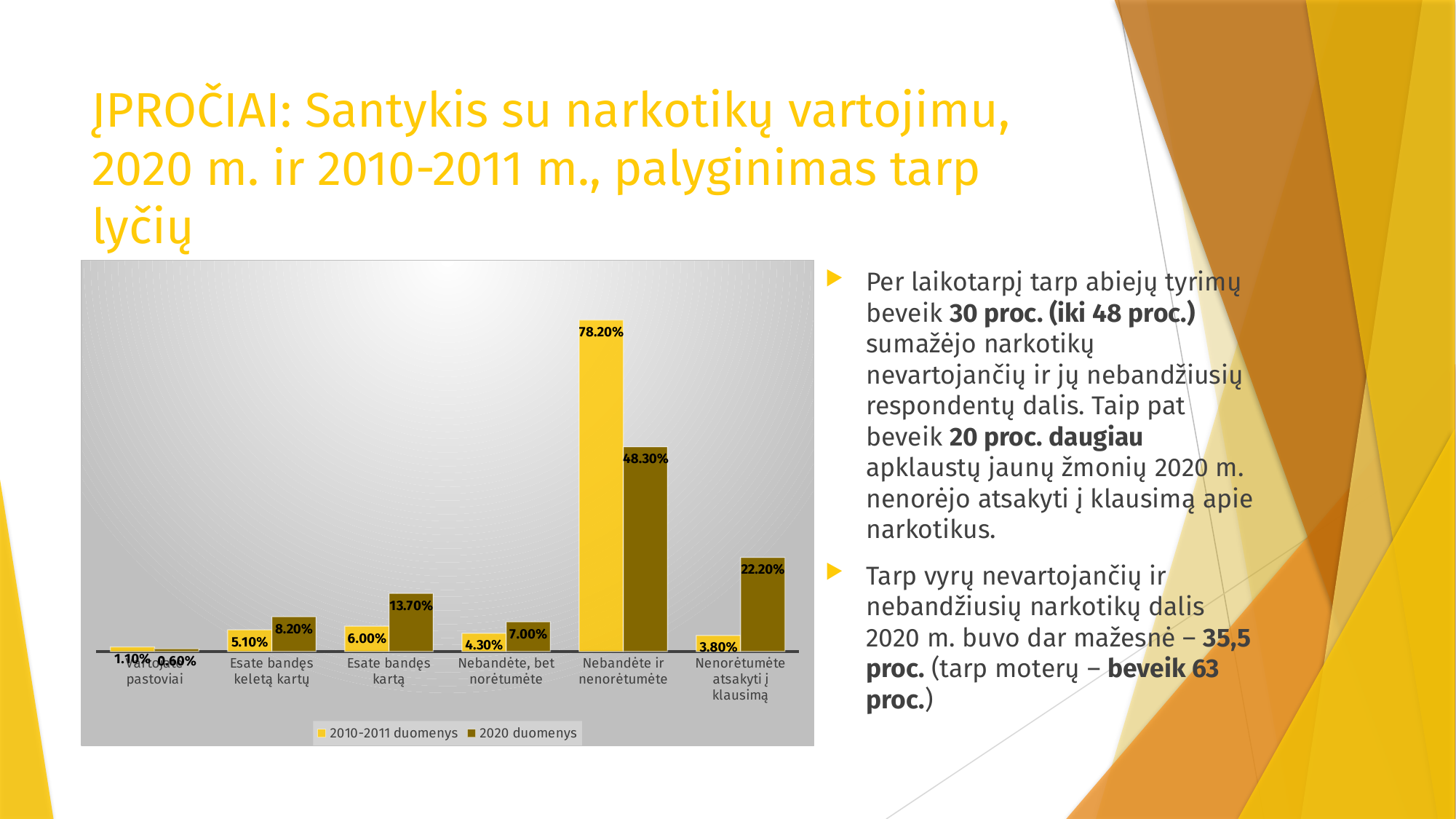

# ĮPROČIAI: Santykis su narkotikų vartojimu, 2020 m. ir 2010-2011 m., palyginimas tarp lyčių

### Chart

| Category | 2010-2011 duomenys | 2020 duomenys |
|---|---|---|
| Vartojate pastoviai | 0.011 | 0.006 |
| Esate bandęs keletą kartų | 0.051 | 0.082 |
| Esate bandęs kartą | 0.06 | 0.137 |
| Nebandėte, bet norėtumėte | 0.043 | 0.07 |
| Nebandėte ir nenorėtumėte | 0.782 | 0.483 |
| Nenorėtumėte atsakyti į klausimą | 0.038 | 0.222 |
Per laikotarpį tarp abiejų tyrimų beveik 30 proc. (iki 48 proc.) sumažėjo narkotikų nevartojančių ir jų nebandžiusių respondentų dalis. Taip pat beveik 20 proc. daugiau apklaustų jaunų žmonių 2020 m. nenorėjo atsakyti į klausimą apie narkotikus.
Tarp vyrų nevartojančių ir nebandžiusių narkotikų dalis 2020 m. buvo dar mažesnė – 35,5 proc. (tarp moterų – beveik 63 proc.)